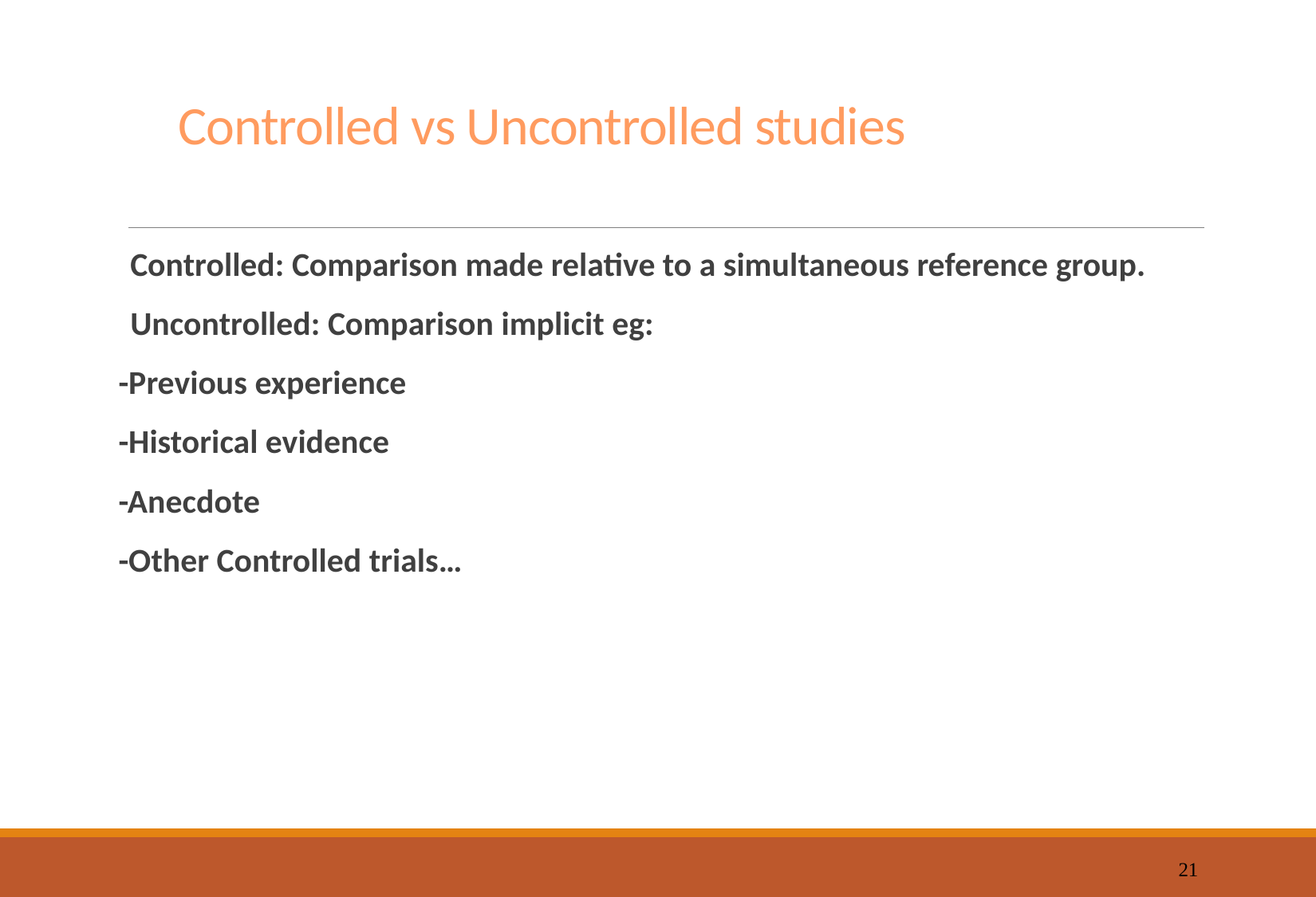

# Controlled vs Uncontrolled studies
Controlled: Comparison made relative to a simultaneous reference group.
Uncontrolled: Comparison implicit eg:
-Previous experience
-Historical evidence
-Anecdote
-Other Controlled trials…

21